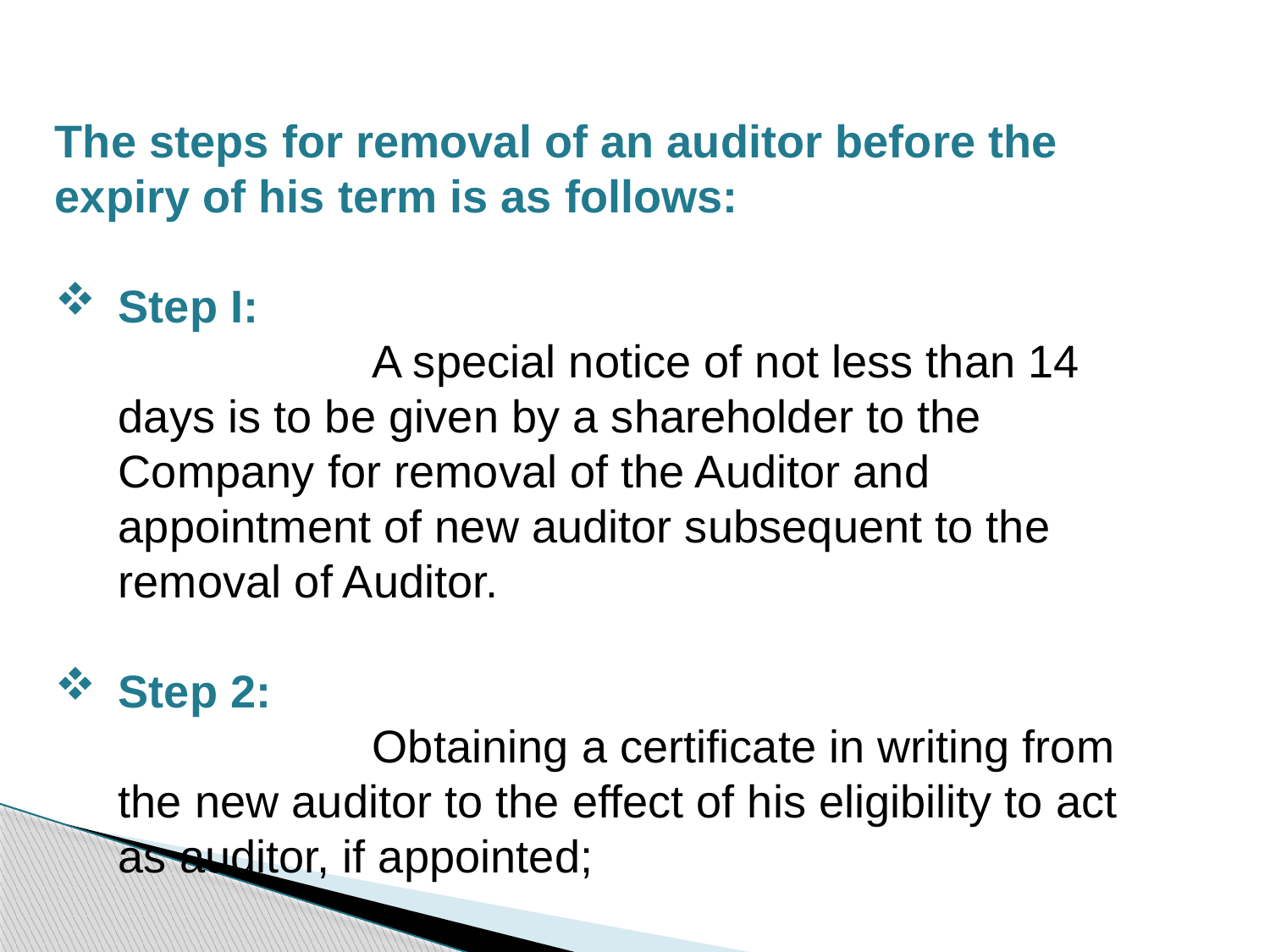

The steps for removal of an auditor before the expiry of his term is as follows:

Step I:
			A special notice of not less than 14 days is to be given by a shareholder to the Company for removal of the Auditor and appointment of new auditor subsequent to the removal of Auditor.

Step 2:
			Obtaining a certificate in writing from the new auditor to the effect of his eligibility to act as auditor, if appointed;